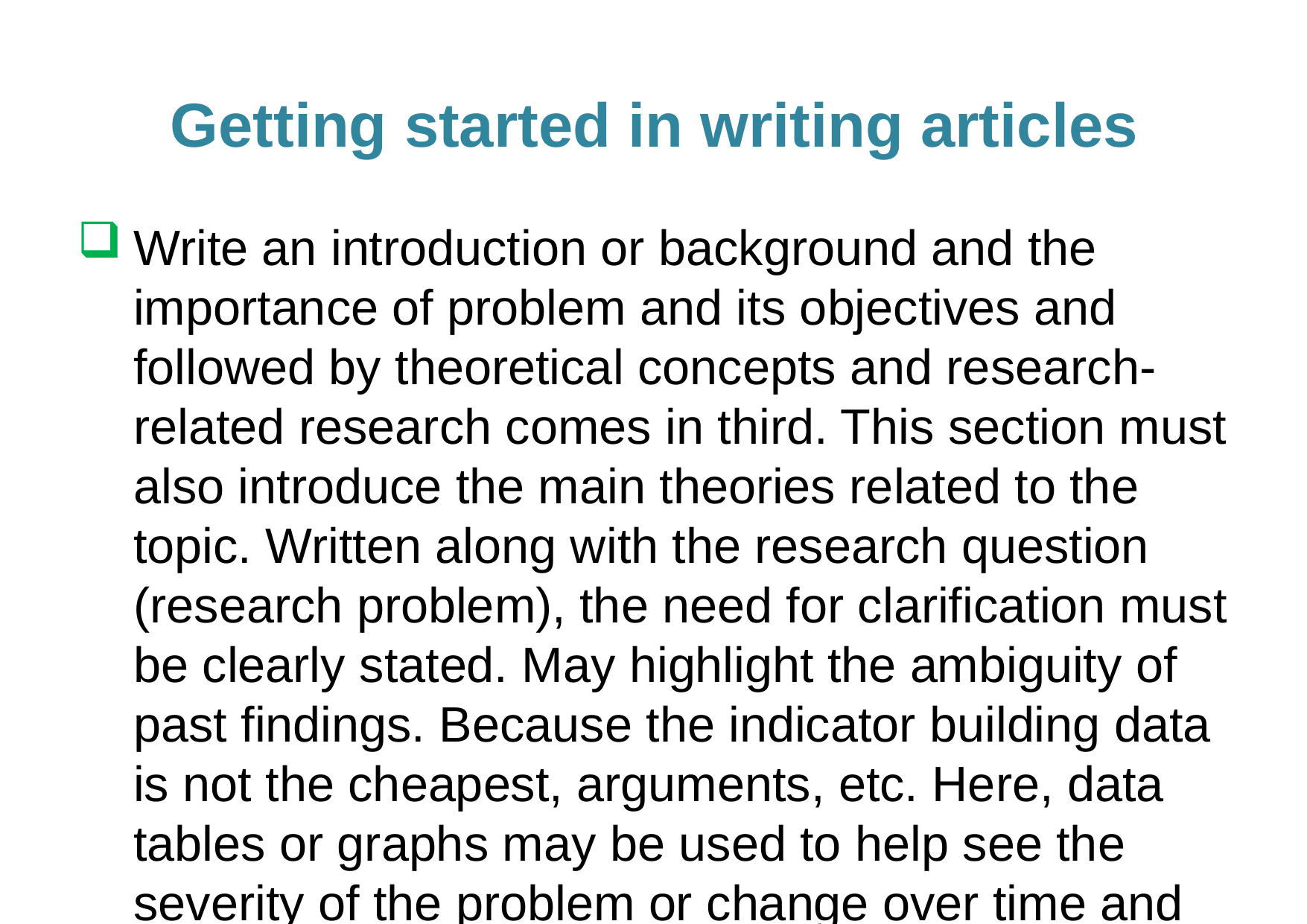

Getting started in writing articles
Write an introduction or background and the importance of problem and its objectives and followed by theoretical concepts and research-related research comes in third. This section must also introduce the main theories related to the topic. Written along with the research question (research problem), the need for clarification must be clearly stated. May highlight the ambiguity of past findings. Because the indicator building data is not the cheapest, arguments, etc. Here, data tables or graphs may be used to help see the severity of the problem or change over time and then toss further to research objectives
research objectives It must be clear what to examine, prove, find, analyze.